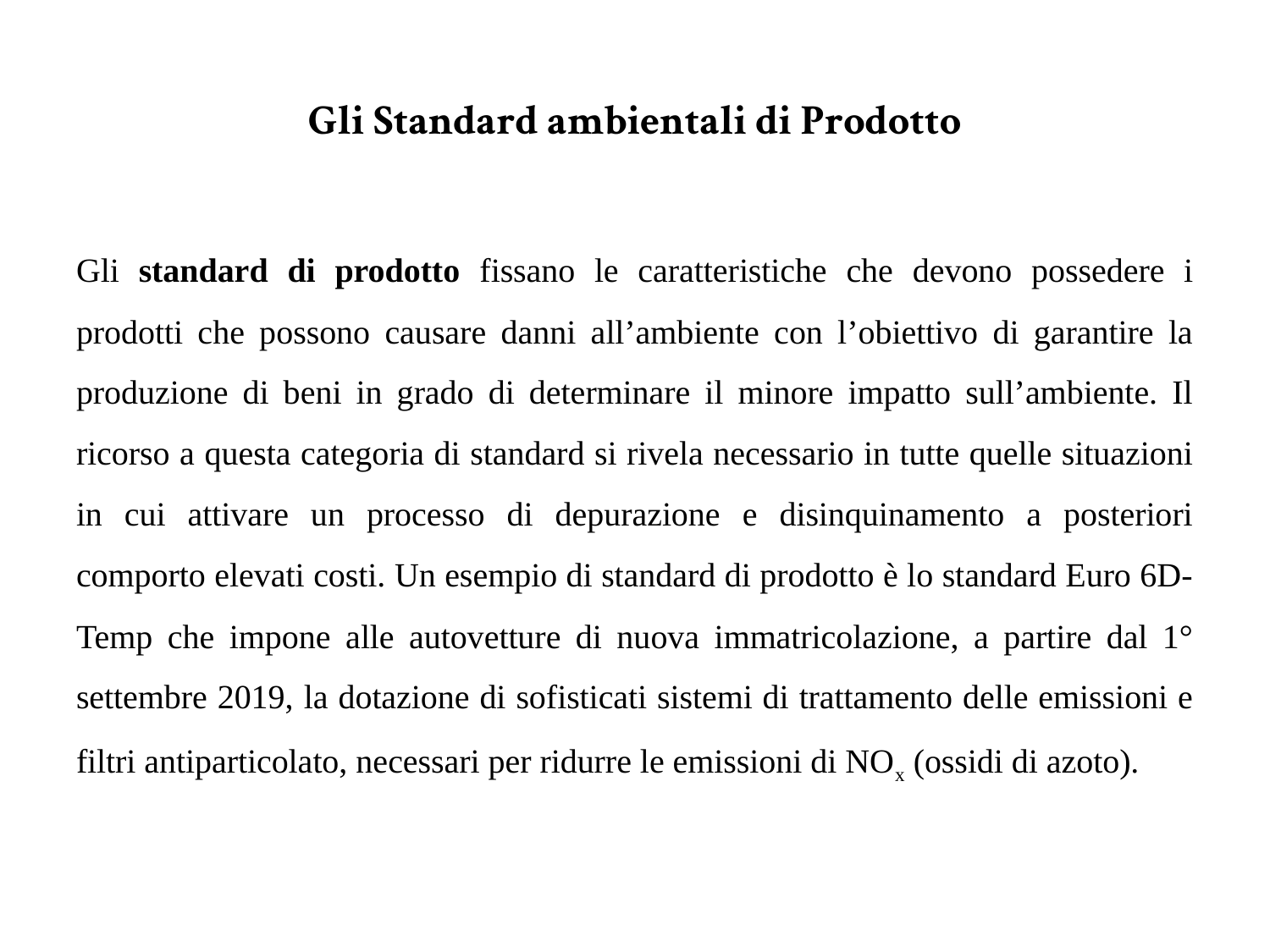

# Gli Standard ambientali di Prodotto
Gli standard di prodotto fissano le caratteristiche che devono possedere i prodotti che possono causare danni all’ambiente con l’obiettivo di garantire la produzione di beni in grado di determinare il minore impatto sull’ambiente. Il ricorso a questa categoria di standard si rivela necessario in tutte quelle situazioni in cui attivare un processo di depurazione e disinquinamento a posteriori comporto elevati costi. Un esempio di standard di prodotto è lo standard Euro 6D-Temp che impone alle autovetture di nuova immatricolazione, a partire dal 1° settembre 2019, la dotazione di sofisticati sistemi di trattamento delle emissioni e filtri antiparticolato, necessari per ridurre le emissioni di NOx (ossidi di azoto).